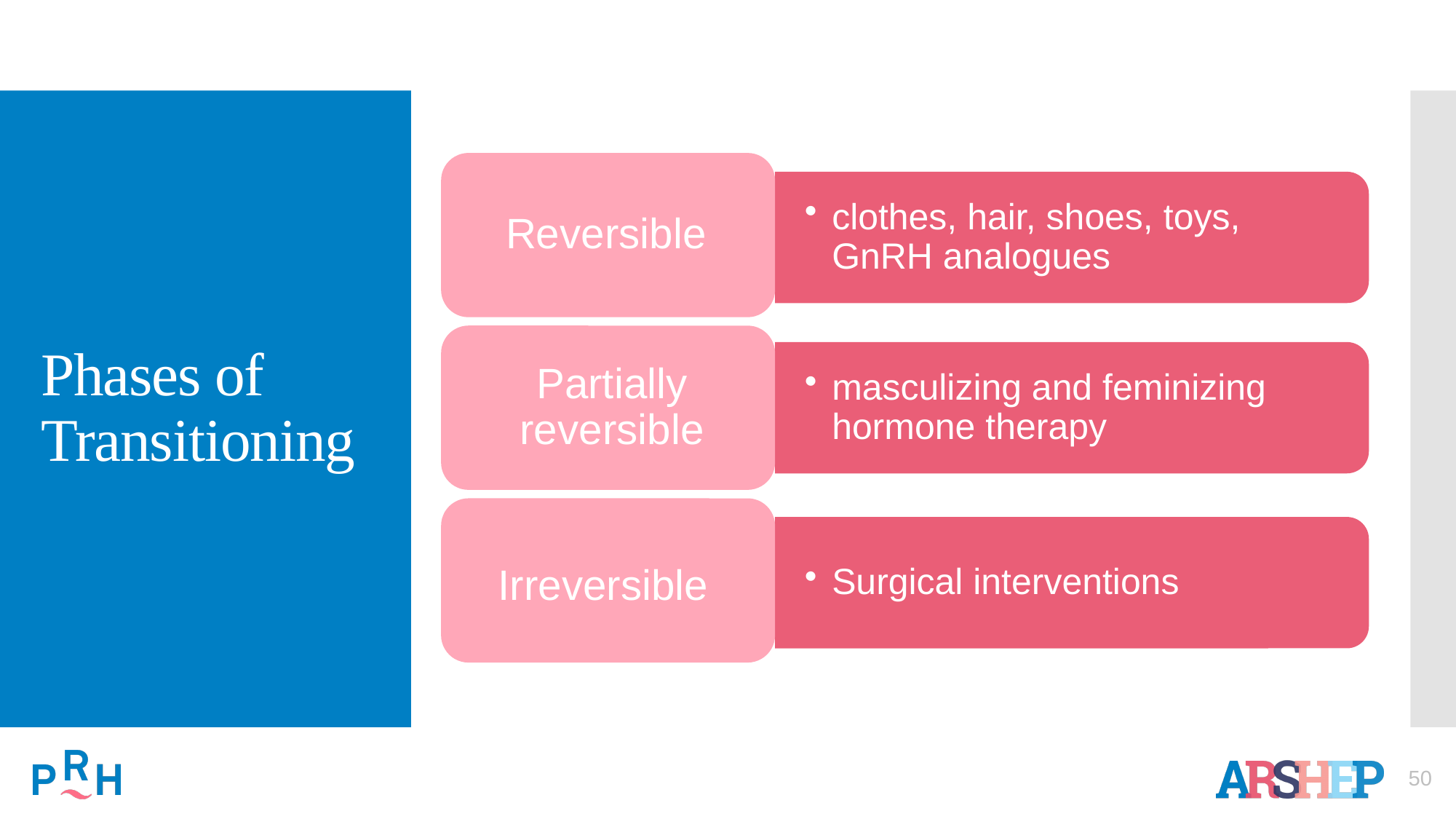

# Phases of Transitioning
clothes, hair, shoes, toys, GnRH analogues
Reversible
masculizing and feminizing hormone therapy
Partially reversible
Surgical interventions
Irreversible
50